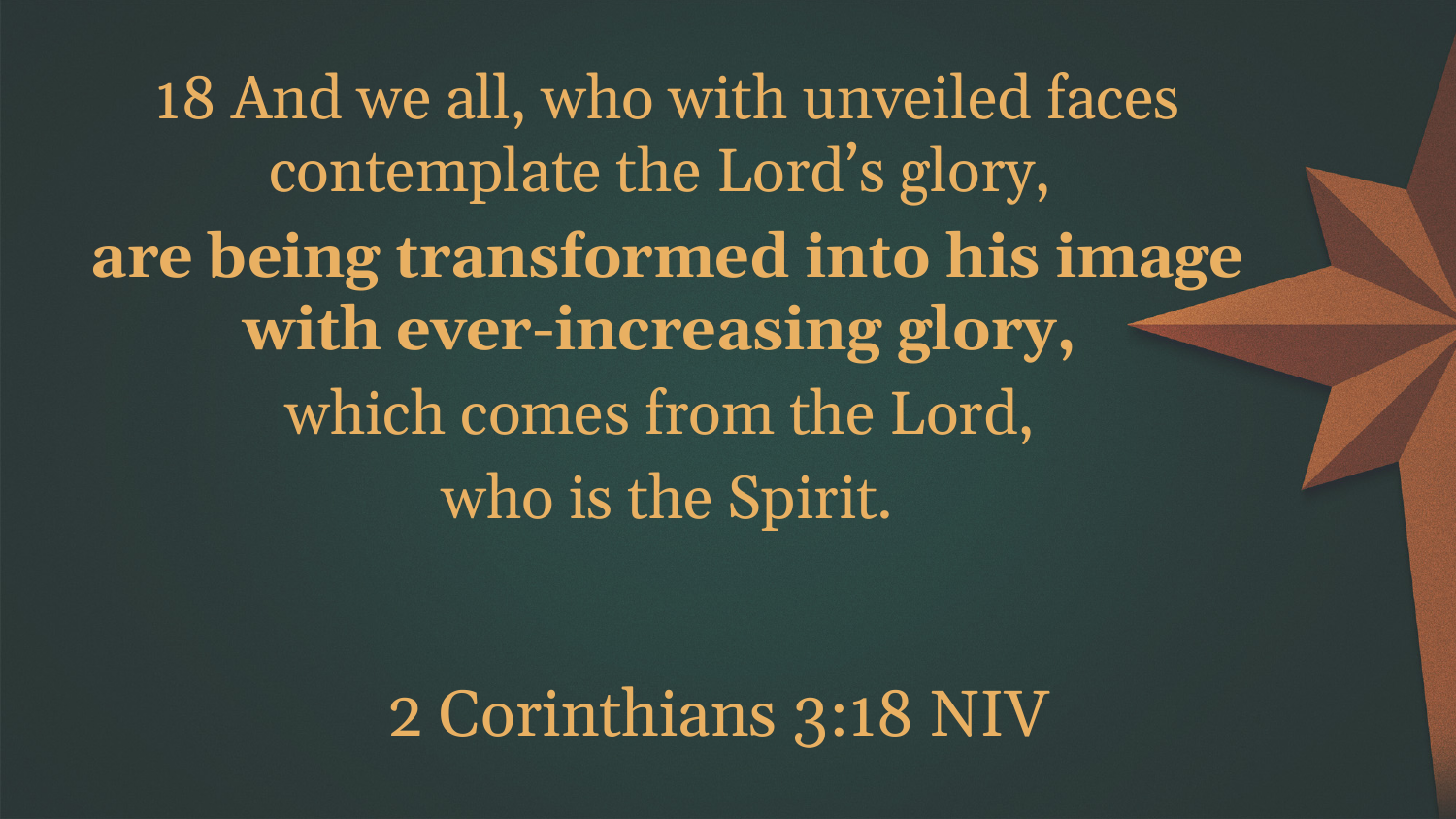

18 And we all, who with unveiled faces contemplate the Lord’s glory,
are being transformed into his image with ever-increasing glory,
which comes from the Lord,
who is the Spirit.
2 Corinthians 3:18 NIV